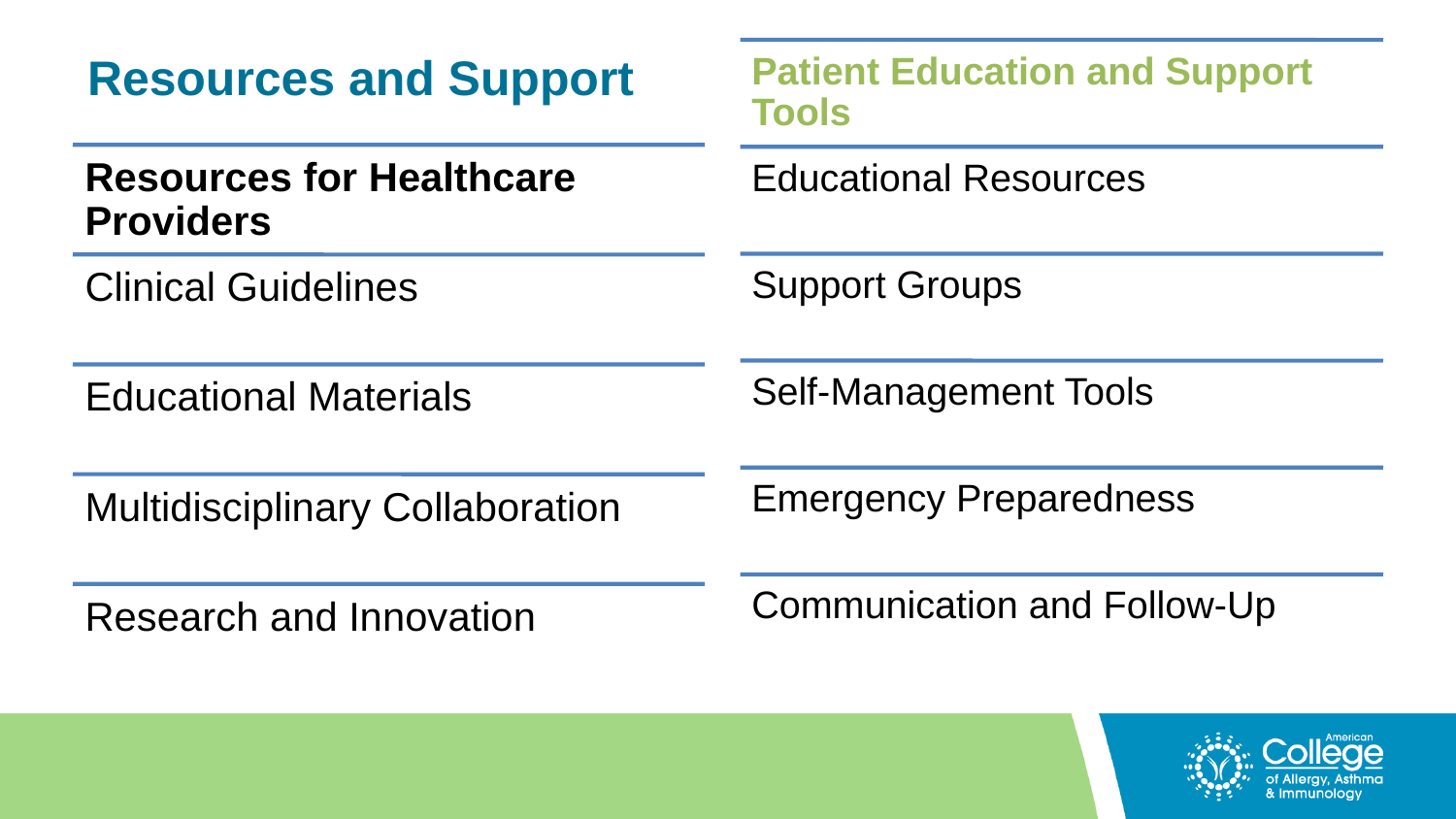

# Resources and Support
Patient Education and Support Tools
Educational Resources
Support Groups
Self-Management Tools
Emergency Preparedness
Communication and Follow-Up
Resources for Healthcare Providers
Clinical Guidelines
Educational Materials
Multidisciplinary Collaboration
Research and Innovation